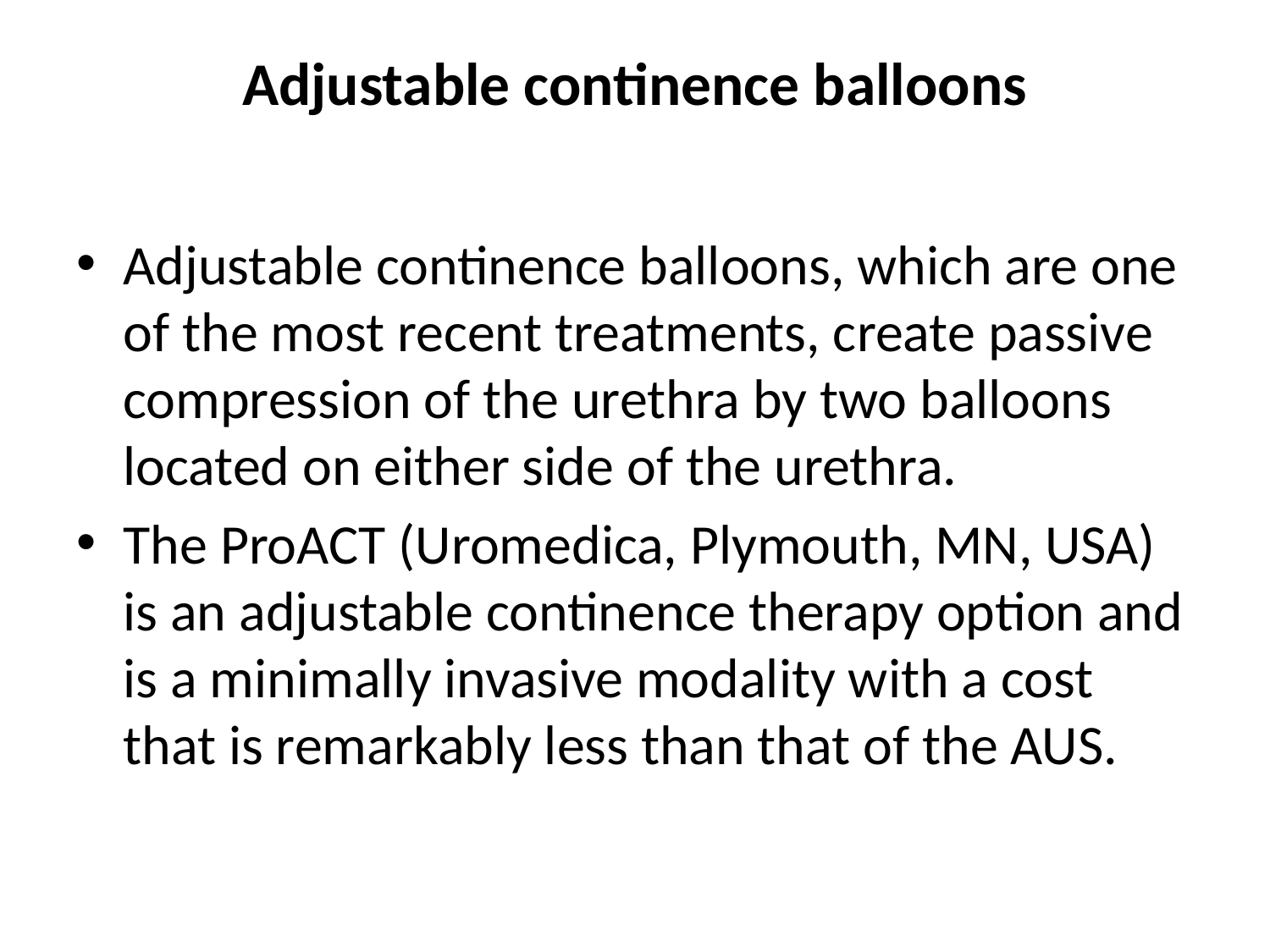

# Adjustable continence balloons
Adjustable continence balloons, which are one of the most recent treatments, create passive compression of the urethra by two balloons located on either side of the urethra.
The ProACT (Uromedica, Plymouth, MN, USA) is an adjustable continence therapy option and is a minimally invasive modality with a cost that is remarkably less than that of the AUS.